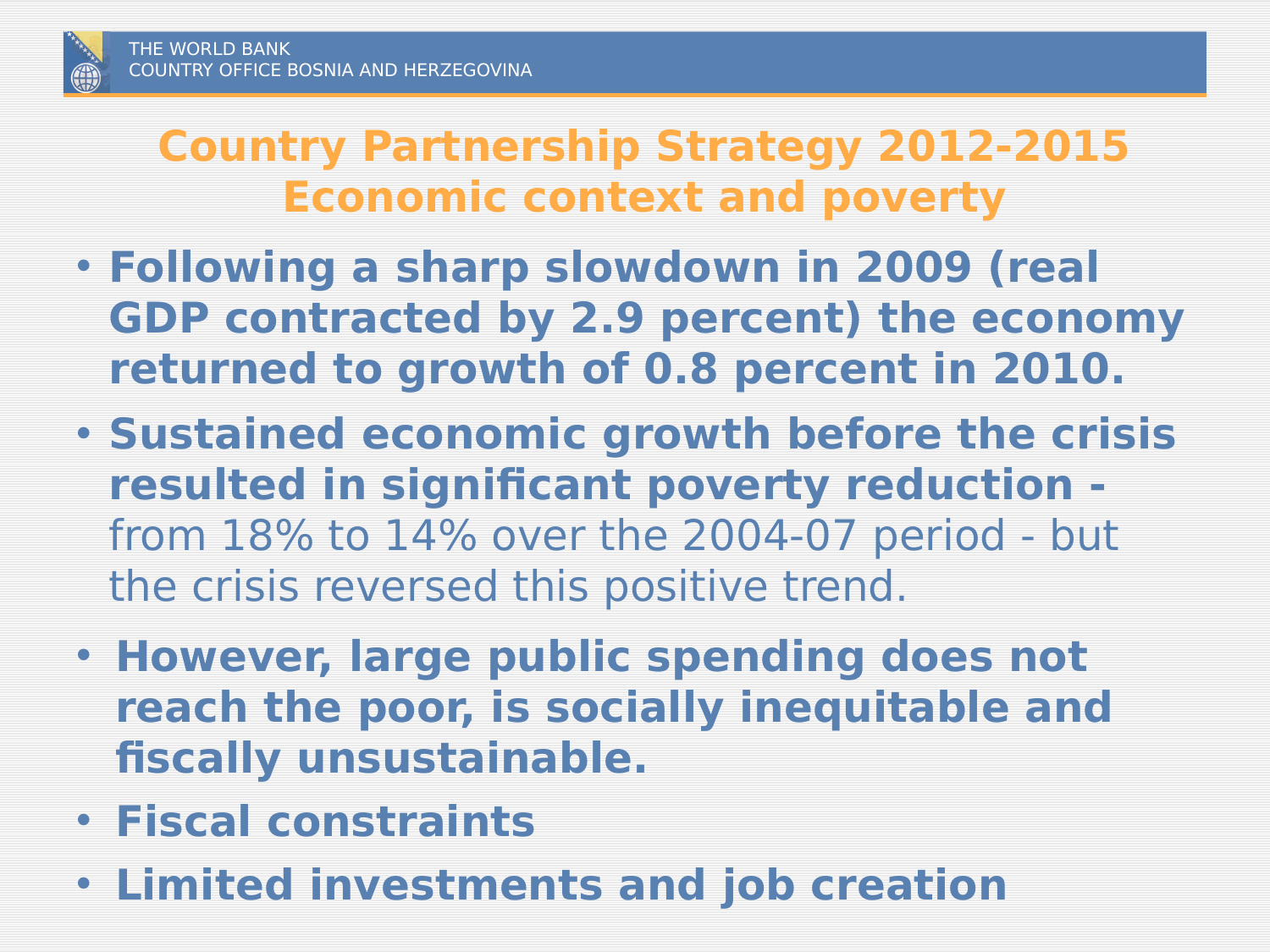

# Country Partnership Strategy 2012-2015 Economic context and poverty
Following a sharp slowdown in 2009 (real GDP contracted by 2.9 percent) the economy returned to growth of 0.8 percent in 2010.
Sustained economic growth before the crisis resulted in significant poverty reduction - from 18% to 14% over the 2004-07 period - but the crisis reversed this positive trend.
However, large public spending does not reach the poor, is socially inequitable and fiscally unsustainable.
Fiscal constraints
Limited investments and job creation